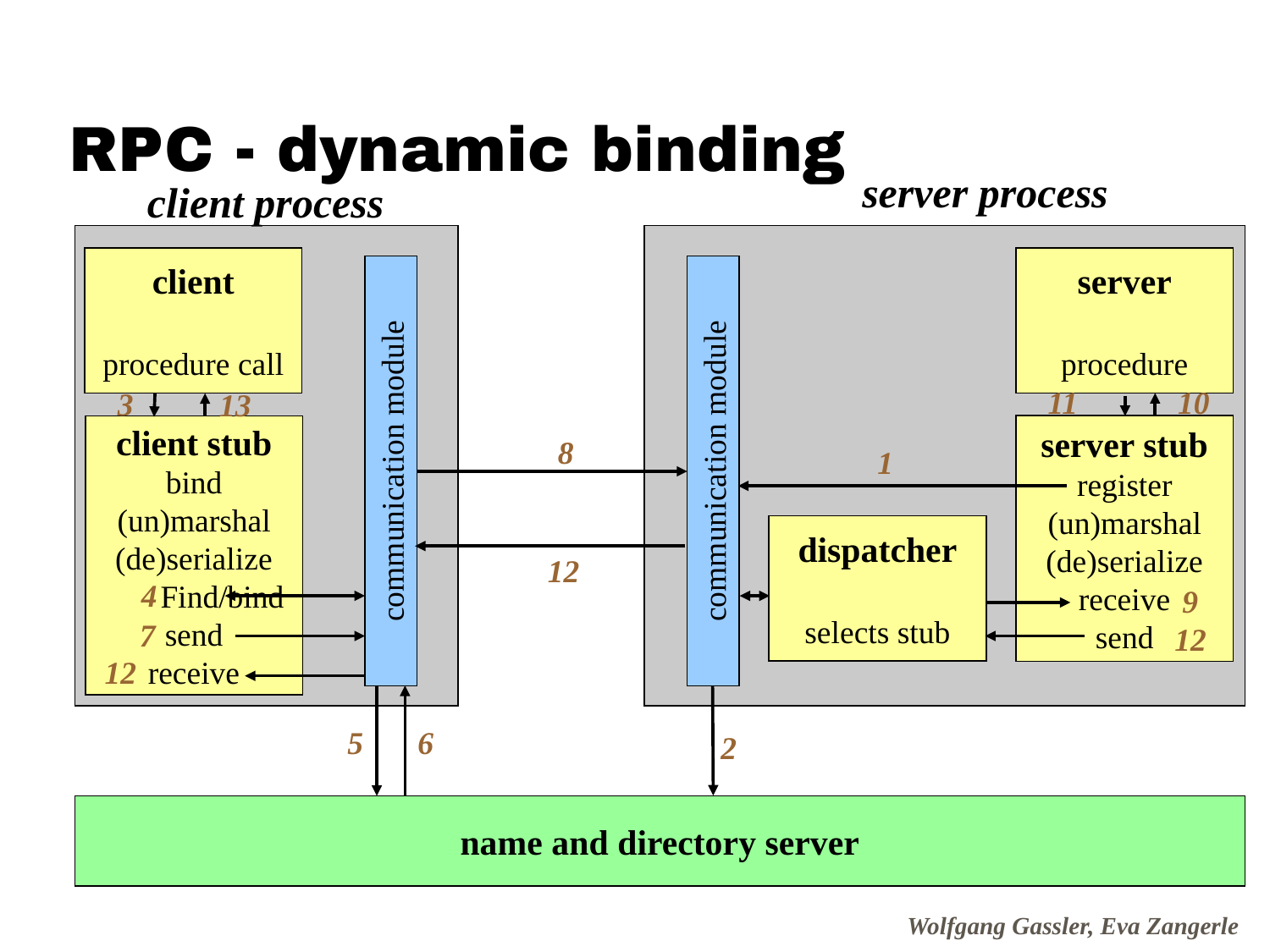

# RPC - dynamic binding
server process
client process

client

procedure call
server

procedure
11
10
3
13
server stub
register
(un)marshal
(de)serialize
receive
send
client stub
bind
(un)marshal
(de)serialize
       Find/bind
send
receive
8
1
communication module
communication module
dispatcher

selects stub
12
4
9
7
12
12
5
6
2
name and directory server
Wolfgang Gassler, Eva Zangerle